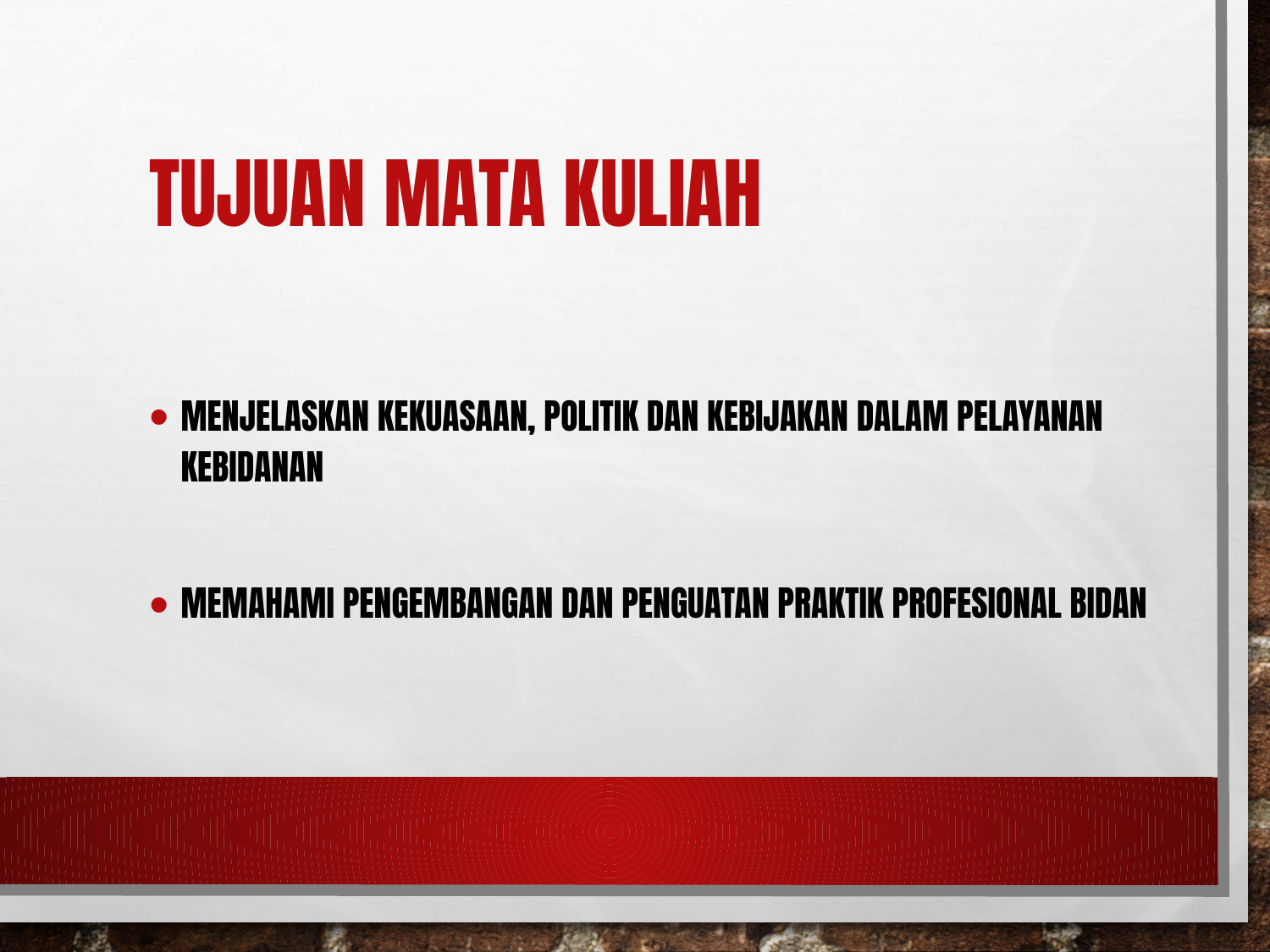

# TUJUAN MATA KULIAH
Menjelaskan kekuasaan, politik dan kebijakan dalam pelayanan kebidanan

Memahami pengembangan dan penguatan Praktik Profesional Bidan